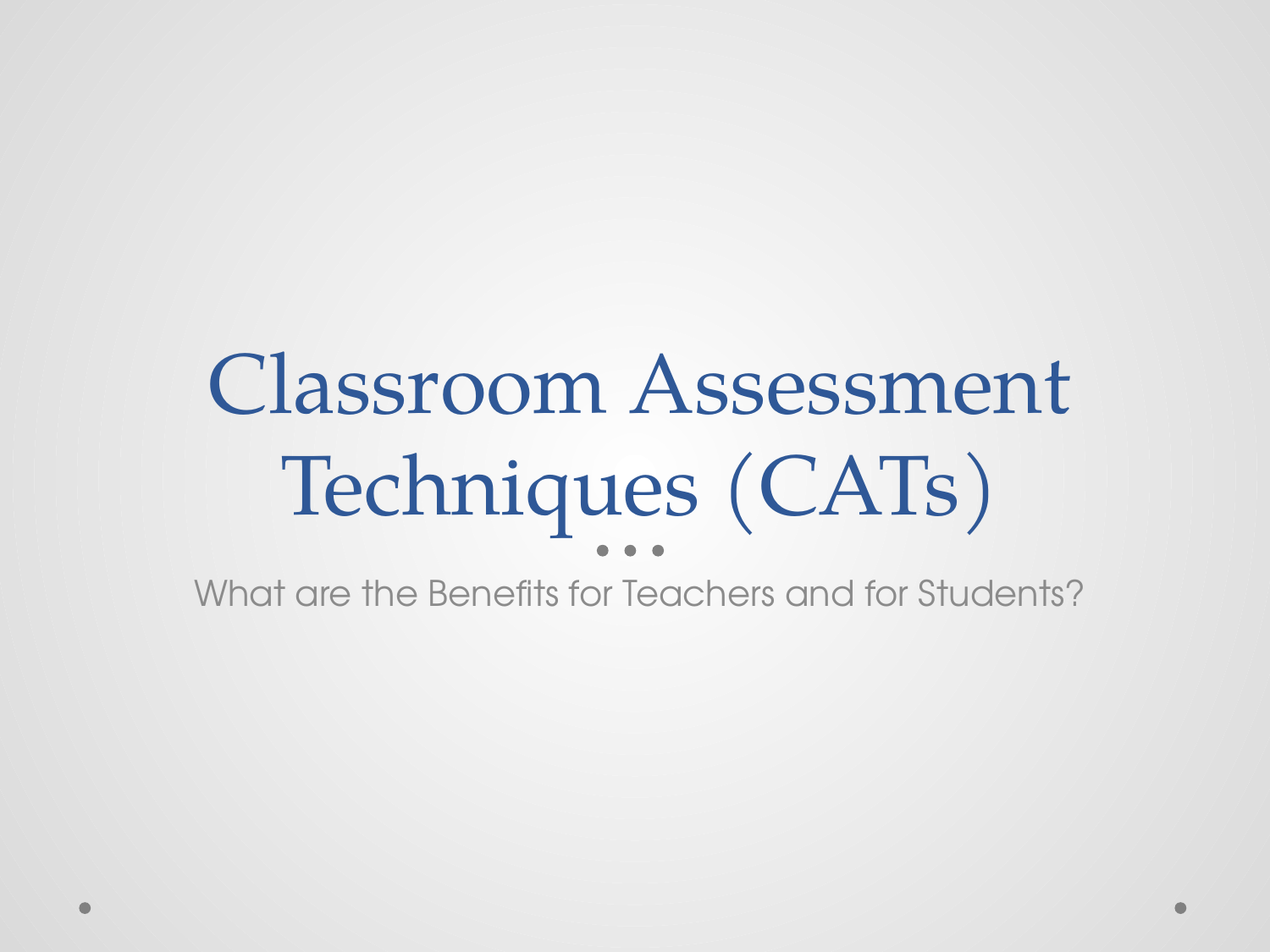

# Classroom Assessment Techniques (CATs)
What are the Benefits for Teachers and for Students?